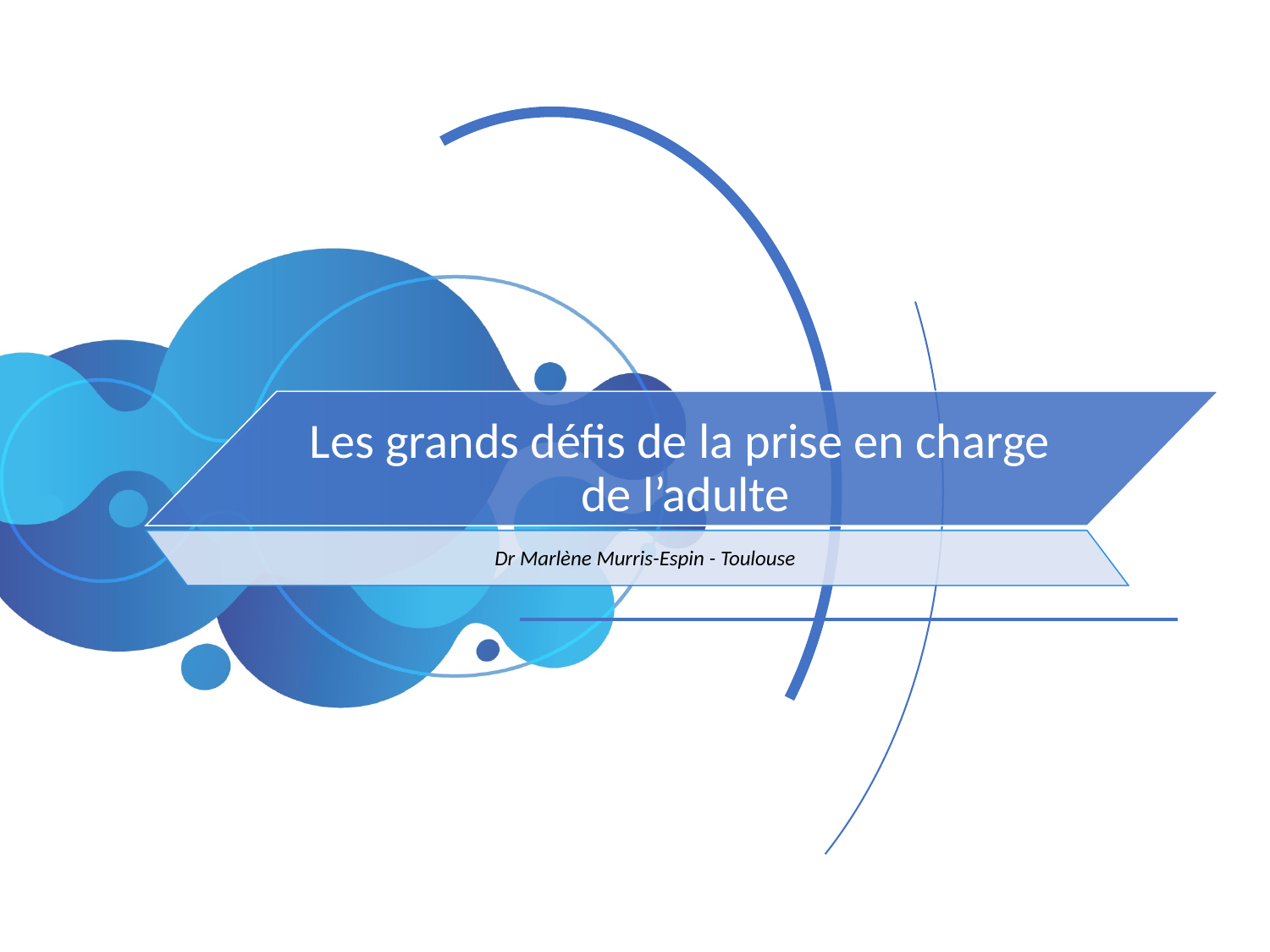

# Les grands défis de la prise en charge de l’adulte
Dr Marlène Murris-Espin - Toulouse